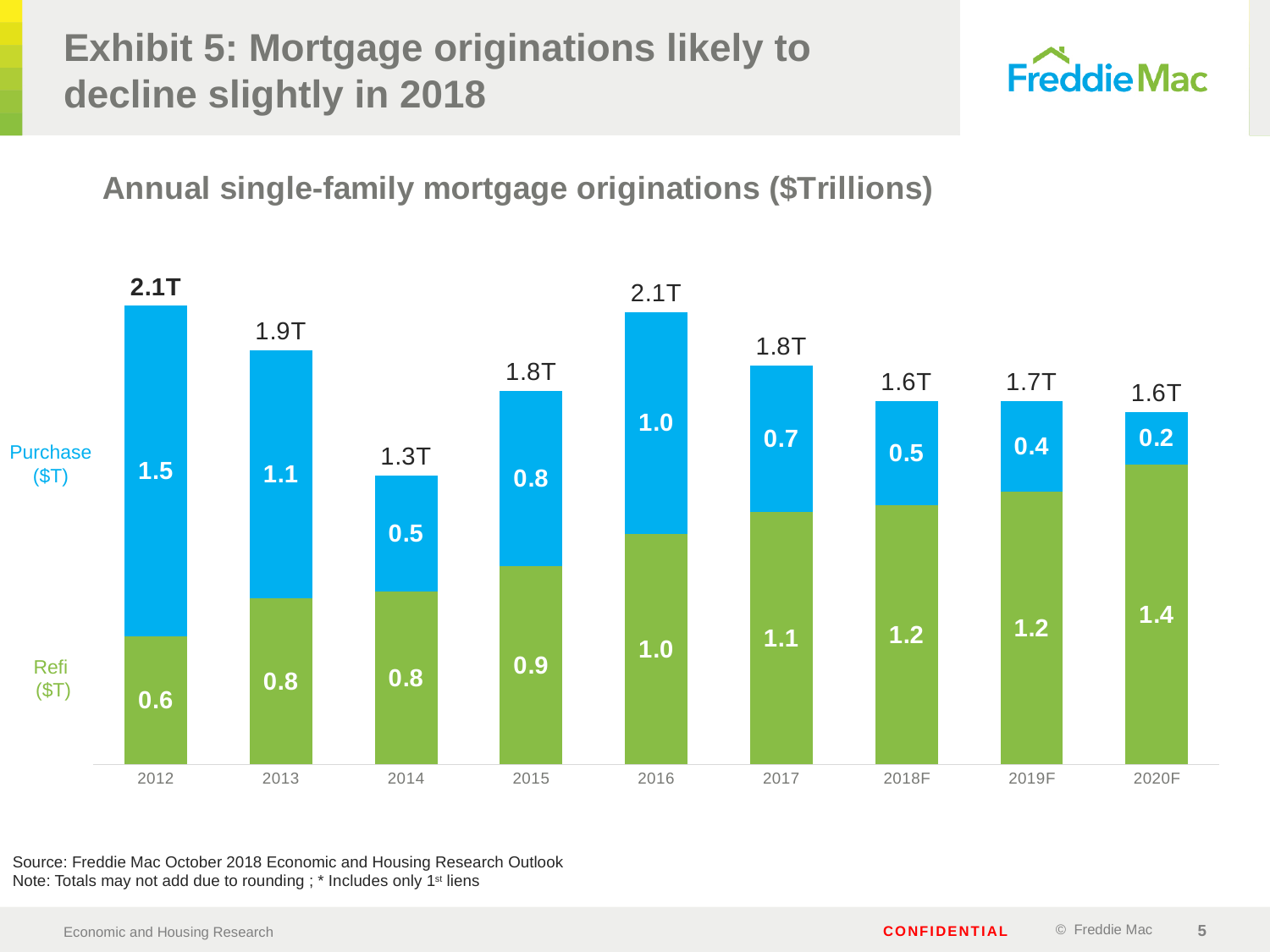

# Exhibit 5: Mortgage originations likely to decline slightly in 2018

### Chart: Annual single-family mortgage originations ($Trillions)

| Category | Purchase | Refi | Total2 |
|---|---|---|---|
| 2012 | 0.58268 | 1.4983199999999999 | 0.0 |
| 2013 | 0.752 | 1.128 | 0.0 |
| 2014 | 0.7859999999999999 | 0.524 | 0.0 |
| 2015 | 0.8988800000000001 | 0.7971199999999999 | 0.0 |
| 2016 | 1.04703 | 1.00597 | 0.0 |
| 2017 | 1.1470612064194807 | 0.6629387935805194 | 0.0 |
| 2018F | 1.17440000729 | 0.4745999927099999 | 0.0 |
| 2019F | 1.2375 | 0.4125 | 0.0 |
| 2020F | 1.36 | 0.24 | 0.0 |
Purchase ($T)
Refi
 ($T)
Source: Freddie Mac October 2018 Economic and Housing Research Outlook
Note: Totals may not add due to rounding ; * Includes only 1st liens